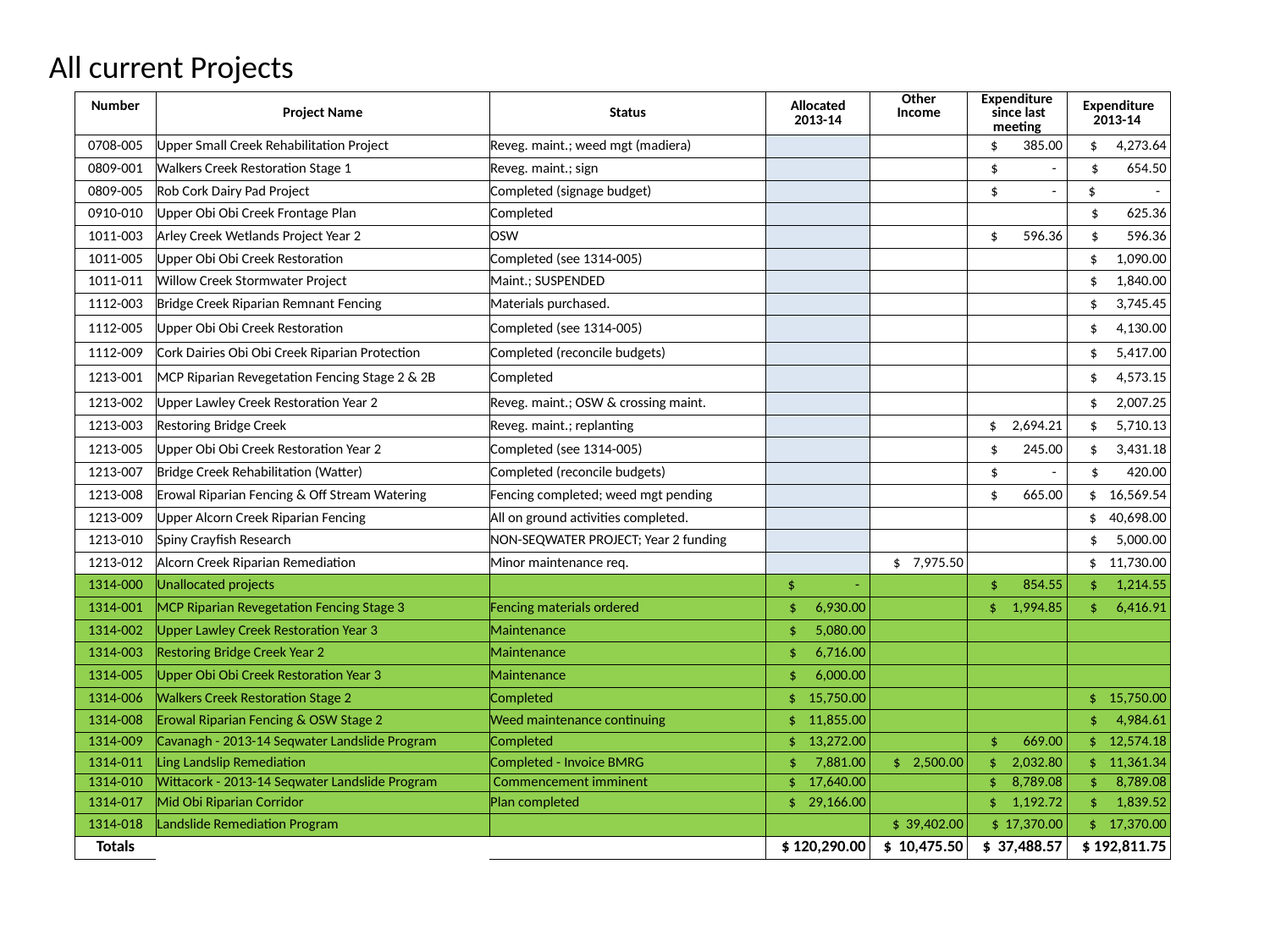

All current Projects
| Number | Project Name | Status | Allocated 2013-14 | Other Income | Expenditure since last meeting | Expenditure 2013-14 |
| --- | --- | --- | --- | --- | --- | --- |
| 0708-005 | Upper Small Creek Rehabilitation Project | Reveg. maint.; weed mgt (madiera) |  |  | $ 385.00 | $ 4,273.64 |
| 0809-001 | Walkers Creek Restoration Stage 1 | Reveg. maint.; sign |  |  | $ - | $ 654.50 |
| 0809-005 | Rob Cork Dairy Pad Project | Completed (signage budget) |  |  | $ - | $ - |
| 0910-010 | Upper Obi Obi Creek Frontage Plan | Completed |  |  |  | $ 625.36 |
| 1011-003 | Arley Creek Wetlands Project Year 2 | OSW |  |  | $ 596.36 | $ 596.36 |
| 1011-005 | Upper Obi Obi Creek Restoration | Completed (see 1314-005) |  |  |  | $ 1,090.00 |
| 1011-011 | Willow Creek Stormwater Project | Maint.; SUSPENDED |  |  |  | $ 1,840.00 |
| 1112-003 | Bridge Creek Riparian Remnant Fencing | Materials purchased. |  |  |  | $ 3,745.45 |
| 1112-005 | Upper Obi Obi Creek Restoration | Completed (see 1314-005) |  |  |  | $ 4,130.00 |
| 1112-009 | Cork Dairies Obi Obi Creek Riparian Protection | Completed (reconcile budgets) |  |  |  | $ 5,417.00 |
| 1213-001 | MCP Riparian Revegetation Fencing Stage 2 & 2B | Completed |  |  |  | $ 4,573.15 |
| 1213-002 | Upper Lawley Creek Restoration Year 2 | Reveg. maint.; OSW & crossing maint. |  |  |  | $ 2,007.25 |
| 1213-003 | Restoring Bridge Creek | Reveg. maint.; replanting |  |  | $ 2,694.21 | $ 5,710.13 |
| 1213-005 | Upper Obi Obi Creek Restoration Year 2 | Completed (see 1314-005) |  |  | $ 245.00 | $ 3,431.18 |
| 1213-007 | Bridge Creek Rehabilitation (Watter) | Completed (reconcile budgets) |  |  | $ - | $ 420.00 |
| 1213-008 | Erowal Riparian Fencing & Off Stream Watering | Fencing completed; weed mgt pending |  |  | $ 665.00 | $ 16,569.54 |
| 1213-009 | Upper Alcorn Creek Riparian Fencing | All on ground activities completed. |  |  |  | $ 40,698.00 |
| 1213-010 | Spiny Crayfish Research | NON-SEQWATER PROJECT; Year 2 funding |  |  |  | $ 5,000.00 |
| 1213-012 | Alcorn Creek Riparian Remediation | Minor maintenance req. |  | $ 7,975.50 |  | $ 11,730.00 |
| 1314-000 | Unallocated projects |  | $ - |  | $ 854.55 | $ 1,214.55 |
| 1314-001 | MCP Riparian Revegetation Fencing Stage 3 | Fencing materials ordered | $ 6,930.00 |  | $ 1,994.85 | $ 6,416.91 |
| 1314-002 | Upper Lawley Creek Restoration Year 3 | Maintenance | $ 5,080.00 |  |  |  |
| 1314-003 | Restoring Bridge Creek Year 2 | Maintenance | $ 6,716.00 |  |  |  |
| 1314-005 | Upper Obi Obi Creek Restoration Year 3 | Maintenance | $ 6,000.00 |  |  |  |
| 1314-006 | Walkers Creek Restoration Stage 2 | Completed | $ 15,750.00 |  |  | $ 15,750.00 |
| 1314-008 | Erowal Riparian Fencing & OSW Stage 2 | Weed maintenance continuing | $ 11,855.00 |  |  | $ 4,984.61 |
| 1314-009 | Cavanagh - 2013-14 Seqwater Landslide Program | Completed | $ 13,272.00 |  | $ 669.00 | $ 12,574.18 |
| 1314-011 | Ling Landslip Remediation | Completed - Invoice BMRG | $ 7,881.00 | $ 2,500.00 | $ 2,032.80 | $ 11,361.34 |
| 1314-010 | Wittacork - 2013-14 Seqwater Landslide Program | Commencement imminent | $ 17,640.00 |  | $ 8,789.08 | $ 8,789.08 |
| 1314-017 | Mid Obi Riparian Corridor | Plan completed | $ 29,166.00 |  | $ 1,192.72 | $ 1,839.52 |
| 1314-018 | Landslide Remediation Program |  |  | $ 39,402.00 | $ 17,370.00 | $ 17,370.00 |
| Totals |  |  | $ 120,290.00 | $ 10,475.50 | $ 37,488.57 | $ 192,811.75 |